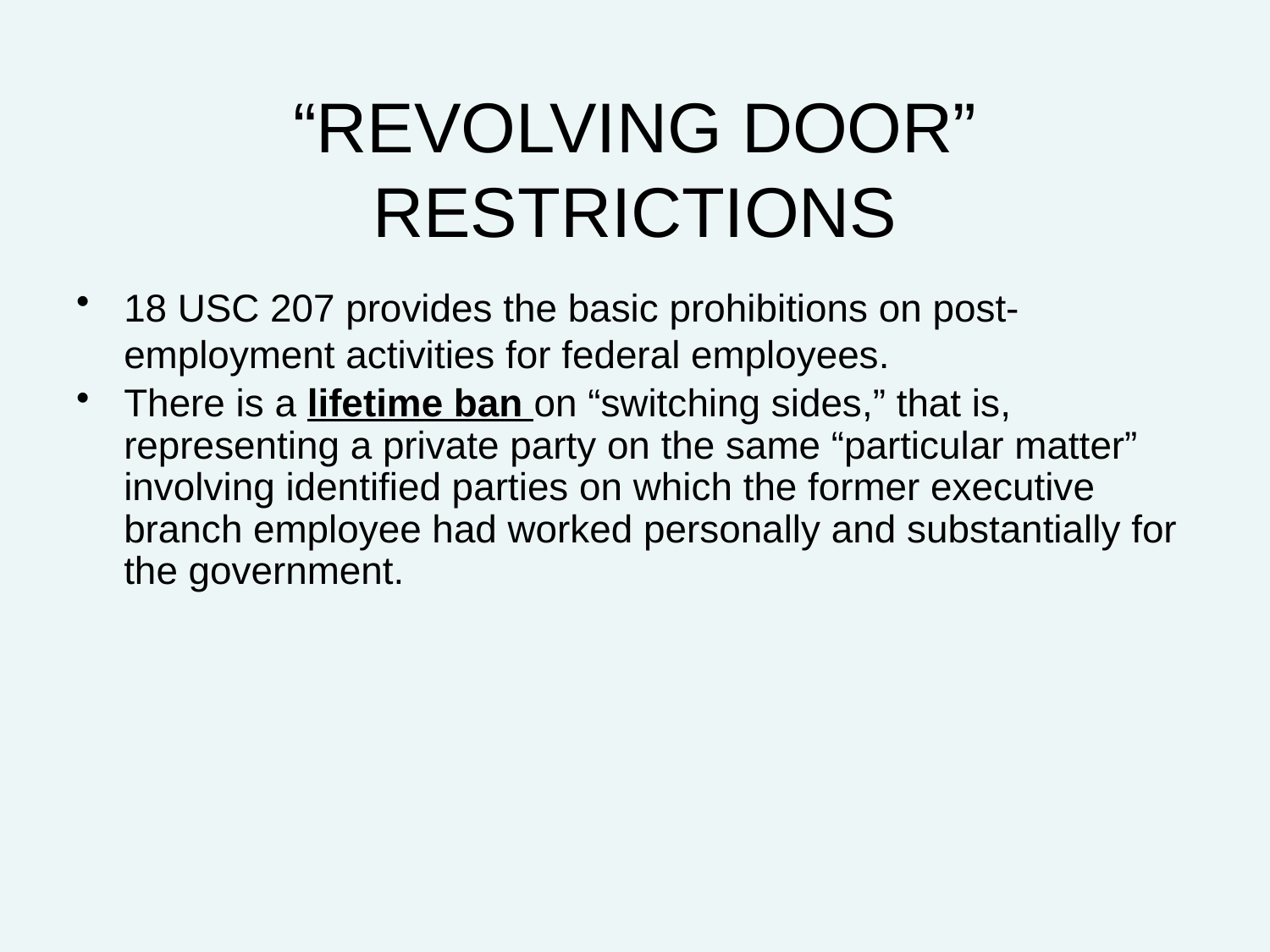

# “REVOLVING DOOR” RESTRICTIONS

18 USC 207 provides the basic prohibitions on post-employment activities for federal employees.
There is a lifetime ban on “switching sides,” that is, representing a private party on the same “particular matter” involving identified parties on which the former executive branch employee had worked personally and substantially for the government.